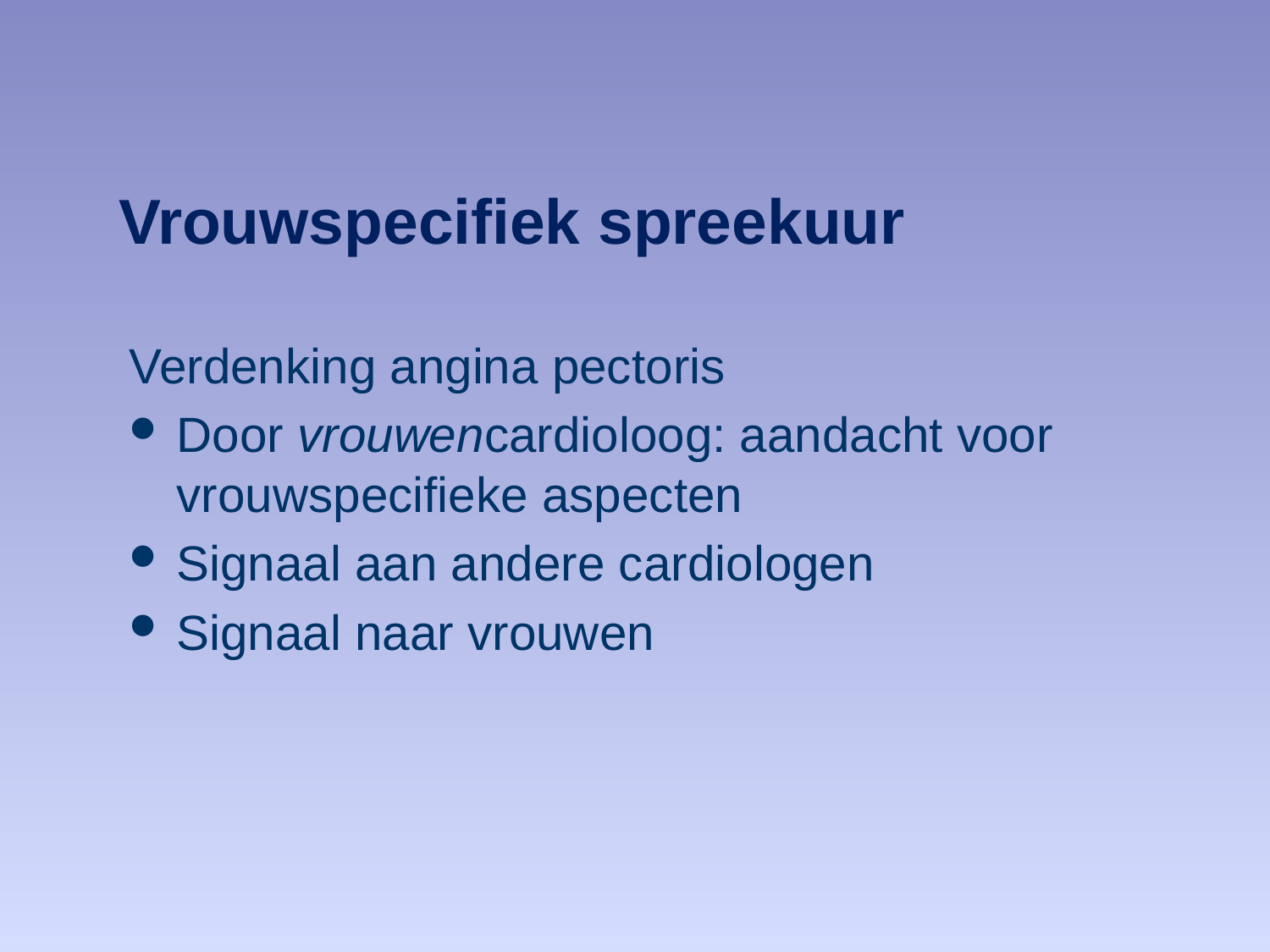

# Vrouwspecifiek spreekuur
Verdenking angina pectoris
Door vrouwencardioloog: aandacht voor vrouwspecifieke aspecten
Signaal aan andere cardiologen
Signaal naar vrouwen